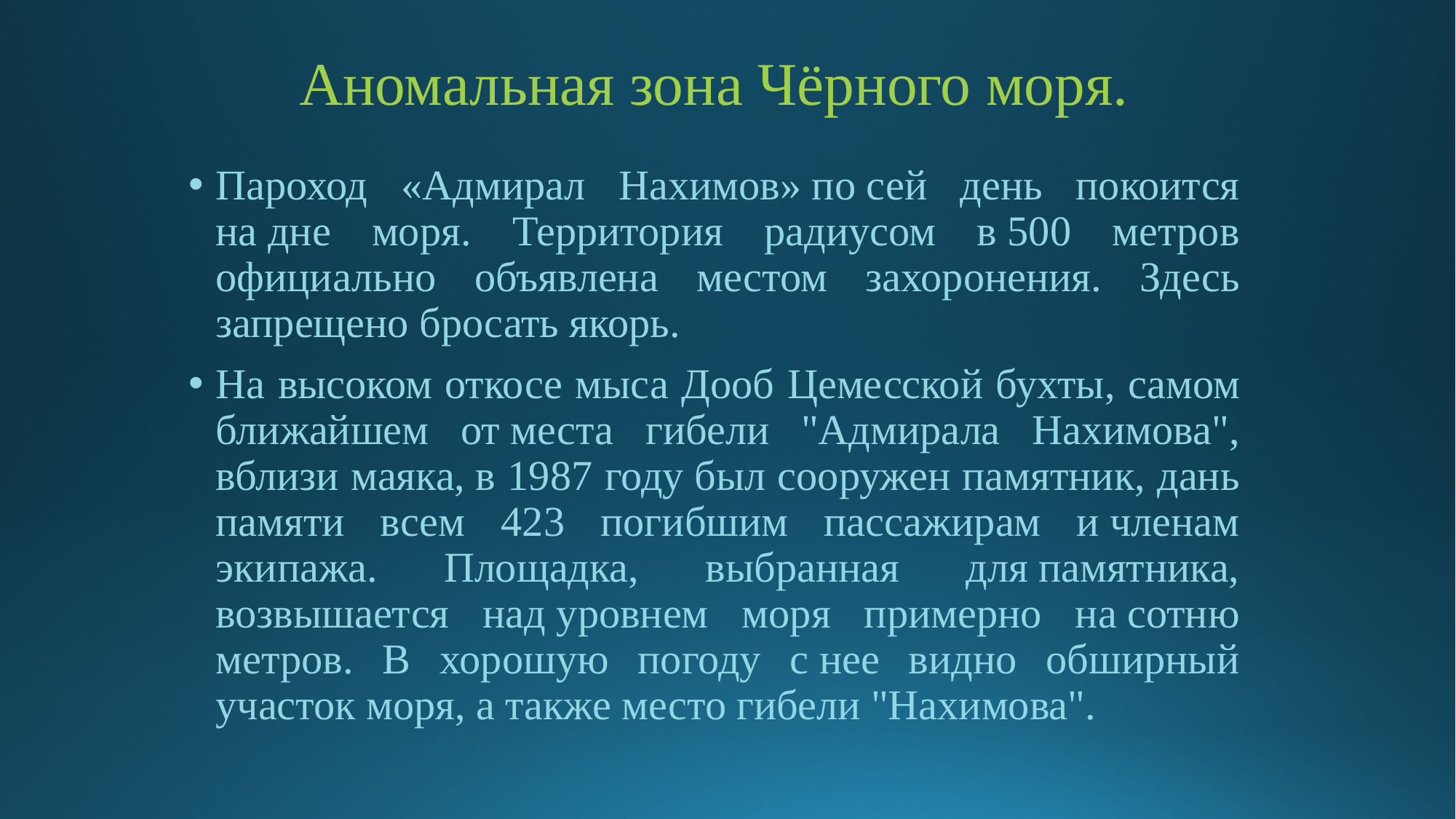

Аномальная зона Чёрного моря.
Пароход «Адмирал Нахимов» по сей день покоится на дне моря. Территория радиусом в 500 метров официально объявлена местом захоронения. Здесь запрещено бросать якорь.
На высоком откосе мыса Дооб Цемесской бухты, самом ближайшем от места гибели "Адмирала Нахимова", вблизи маяка, в 1987 году был сооружен памятник, дань памяти всем 423 погибшим пассажирам и членам экипажа. Площадка, выбранная для памятника, возвышается над уровнем моря примерно на сотню метров. В хорошую погоду с нее видно обширный участок моря, а также место гибели "Нахимова".